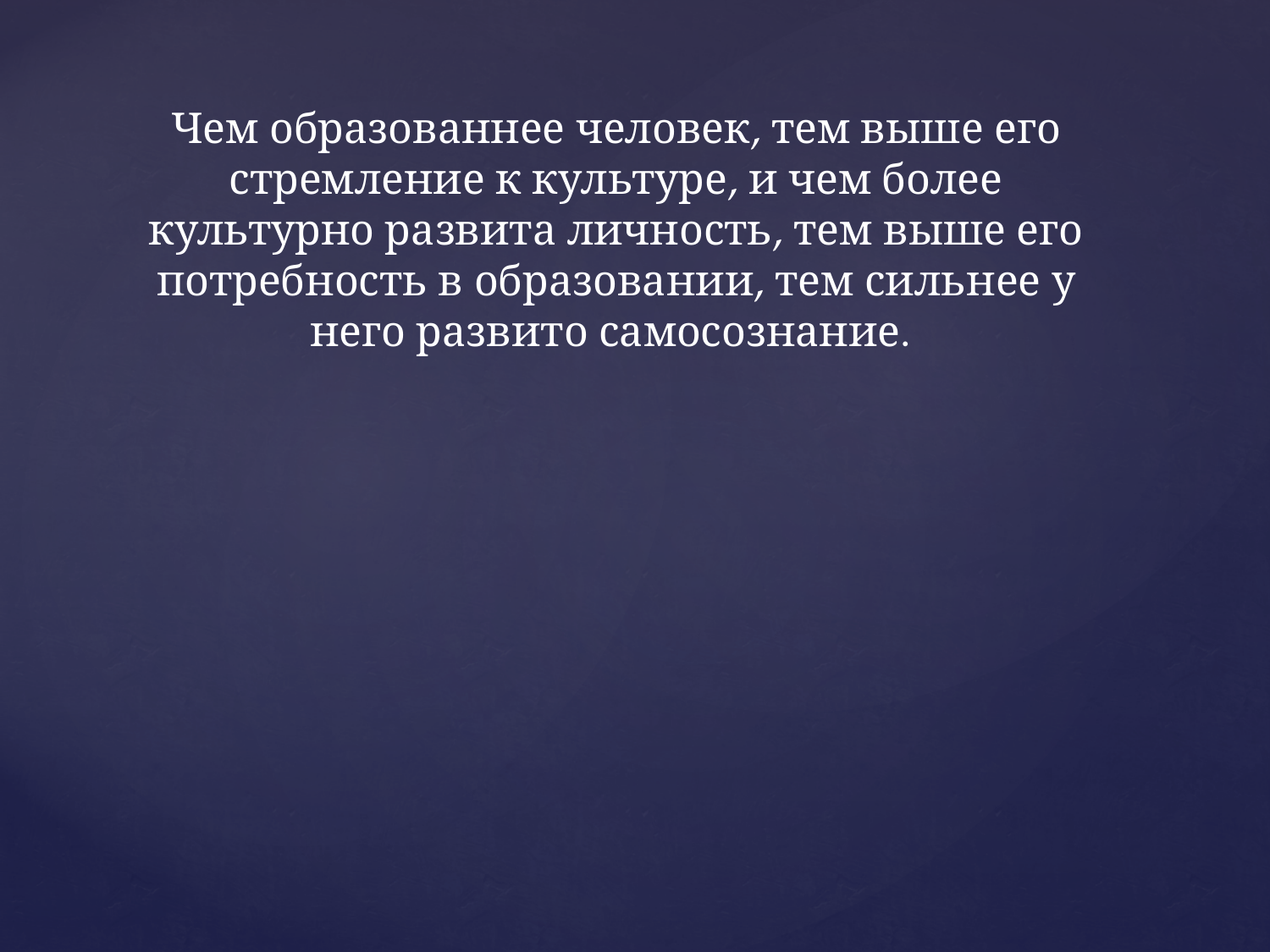

Чем образованнее человек, тем выше его стремление к культуре, и чем более культурно развита личность, тем выше его потребность в образовании, тем сильнее у него развито самосознание.